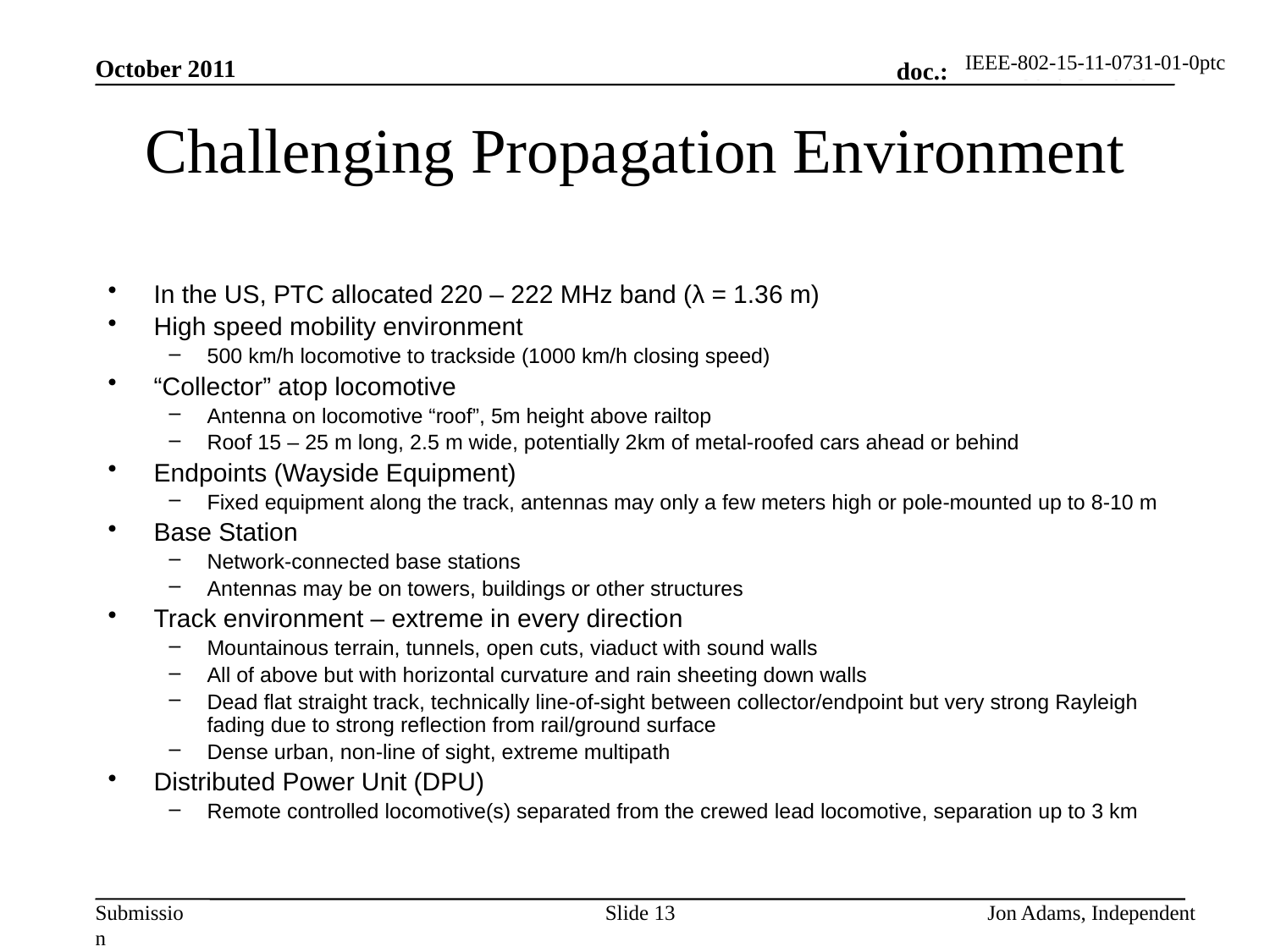

IEEE-802-15-11-0731-01-0ptc
October 2011
# Challenging Propagation Environment
In the US, PTC allocated 220 – 222 MHz band (λ = 1.36 m)
High speed mobility environment
500 km/h locomotive to trackside (1000 km/h closing speed)
“Collector” atop locomotive
Antenna on locomotive “roof”, 5m height above railtop
Roof 15 – 25 m long, 2.5 m wide, potentially 2km of metal-roofed cars ahead or behind
Endpoints (Wayside Equipment)
Fixed equipment along the track, antennas may only a few meters high or pole-mounted up to 8-10 m
Base Station
Network-connected base stations
Antennas may be on towers, buildings or other structures
Track environment – extreme in every direction
Mountainous terrain, tunnels, open cuts, viaduct with sound walls
All of above but with horizontal curvature and rain sheeting down walls
Dead flat straight track, technically line-of-sight between collector/endpoint but very strong Rayleigh fading due to strong reflection from rail/ground surface
Dense urban, non-line of sight, extreme multipath
Distributed Power Unit (DPU)
Remote controlled locomotive(s) separated from the crewed lead locomotive, separation up to 3 km
Slide 13
Jon Adams, Independent